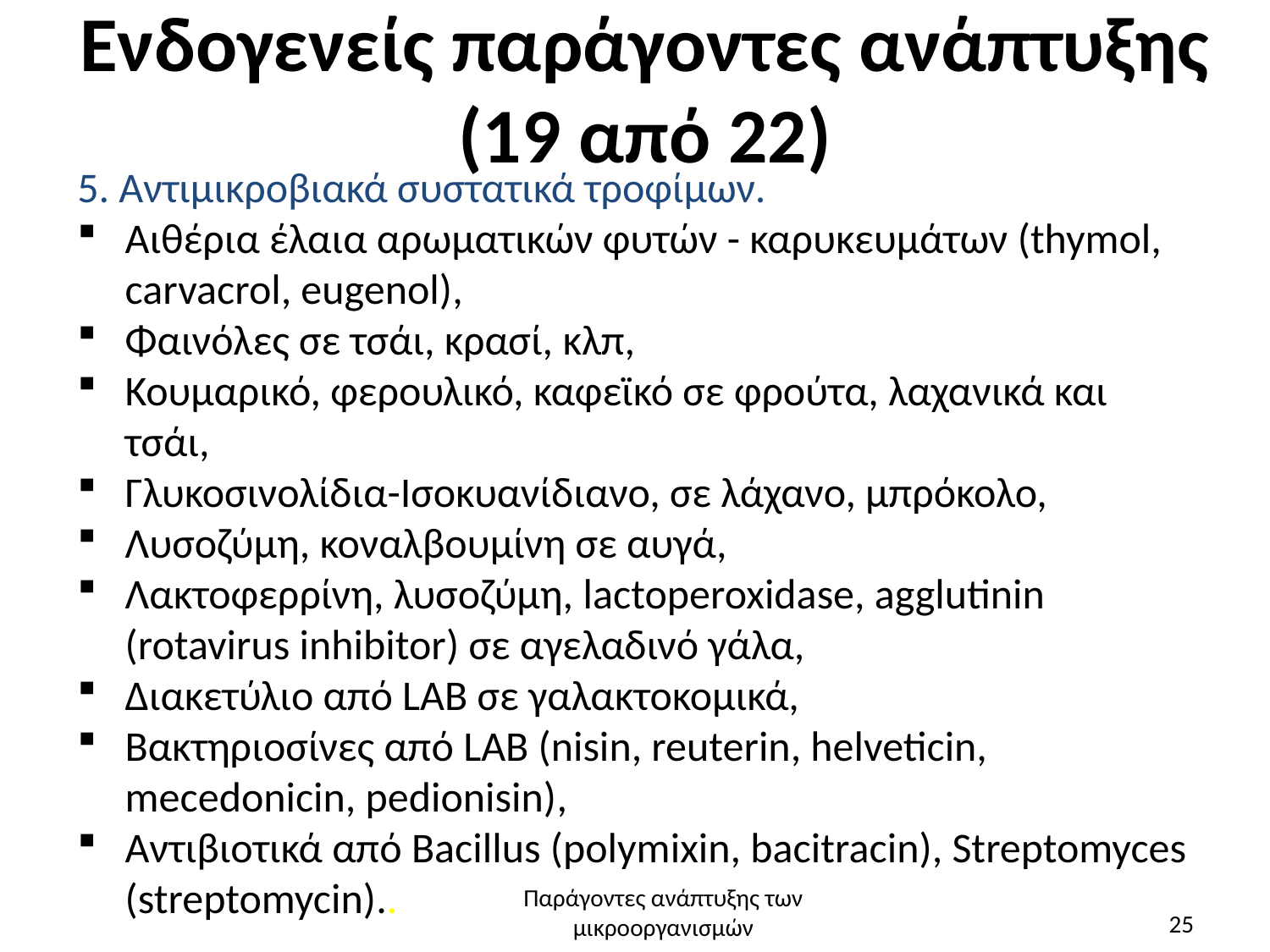

# Ενδογενείς παράγοντες ανάπτυξης (19 από 22)
5. Αντιμικροβιακά συστατικά τροφίμων.
Αιθέρια έλαια αρωματικών φυτών - καρυκευμάτων (thymol, carvacrol, eugenol),
Φαινόλες σε τσάι, κρασί, κλπ,
Κουμαρικό, φερουλικό, καφεϊκό σε φρούτα, λαχανικά και τσάι,
Γλυκοσινολίδια-Ισοκυανίδιανο, σε λάχανο, μπρόκολο,
Λυσοζύμη, κοναλβουμίνη σε αυγά,
Λακτοφερρίνη, λυσοζύμη, lactoperoxidase, agglutinin (rotavirus inhibitor) σε αγελαδινό γάλα,
Διακετύλιο από LAB σε γαλακτοκομικά,
Βακτηριοσίνες από LAB (nisin, reuterin, helveticin, mecedonicin, pedionisin),
Αντιβιοτικά από Bacillus (polymixin, bacitracin), Streptomyces (streptomycin)..
Παράγοντες ανάπτυξης των μικροοργανισμών
25